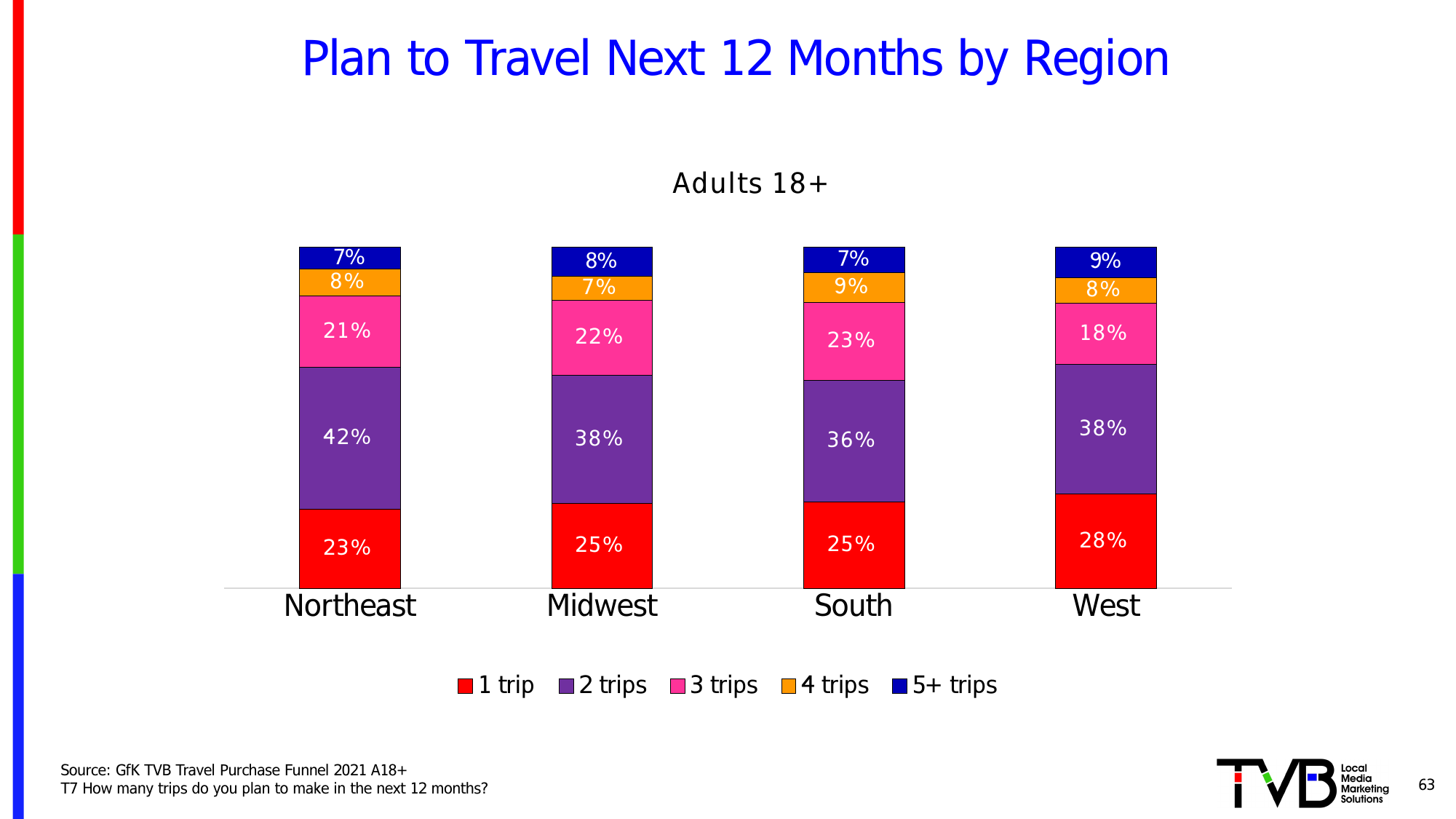

# Plan to Travel Next 12 Months by Region

[unsupported chart]

Source: GfK TVB Travel Purchase Funnel 2021 A18+
T7 How many trips do you plan to make in the next 12 months?
63